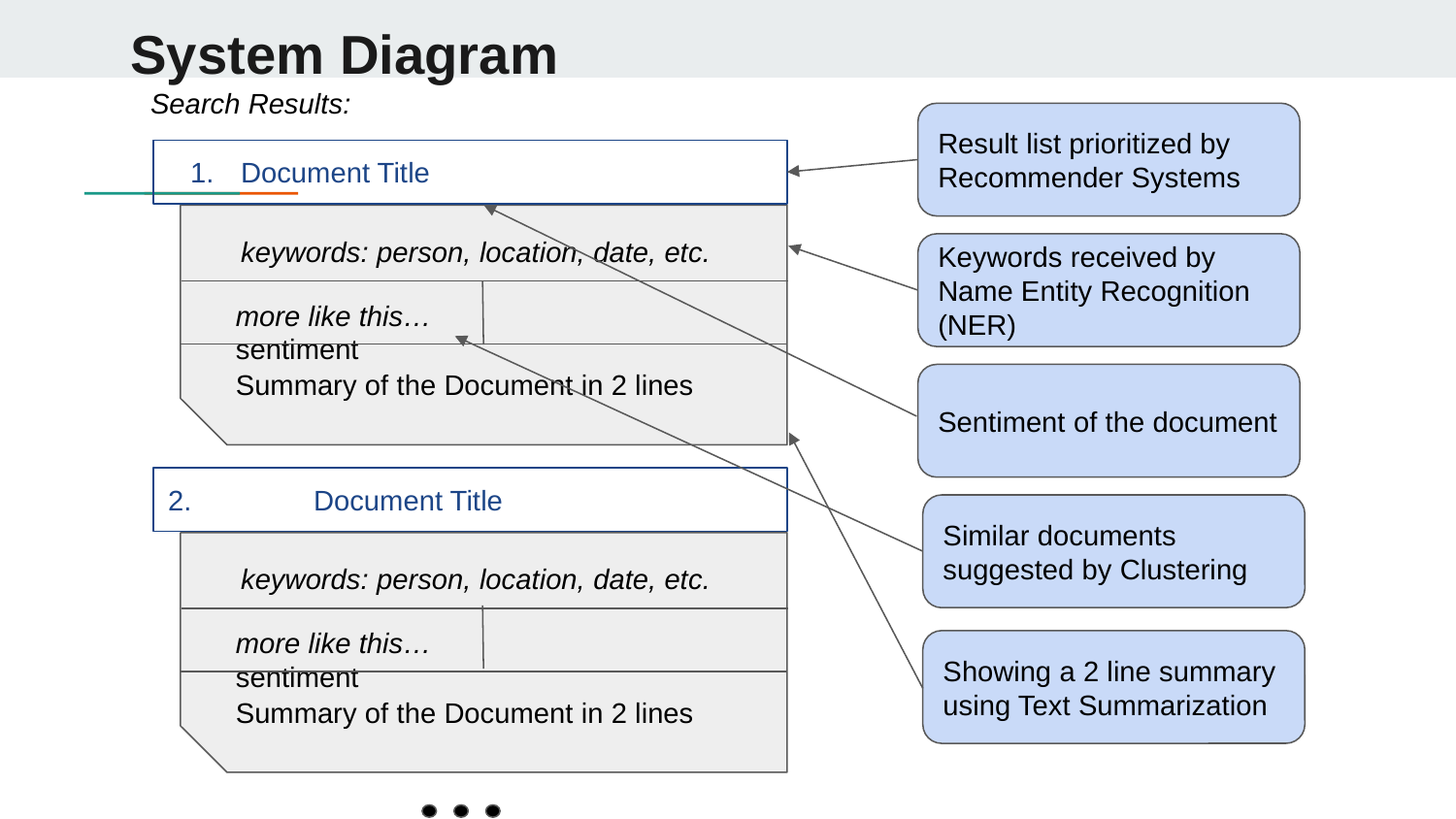

System Diagram
Search Results:
Document Title
keywords: person, location, date, etc.
more like this…		sentiment
Summary of the Document in 2 lines

Result list prioritized by Recommender Systems
Keywords received by Name Entity Recognition (NER)
Sentiment of the document
2.	Document Title
keywords: person, location, date, etc.
more like this…		sentiment
Summary of the Document in 2 lines

Similar documents suggested by Clustering
Showing a 2 line summary using Text Summarization